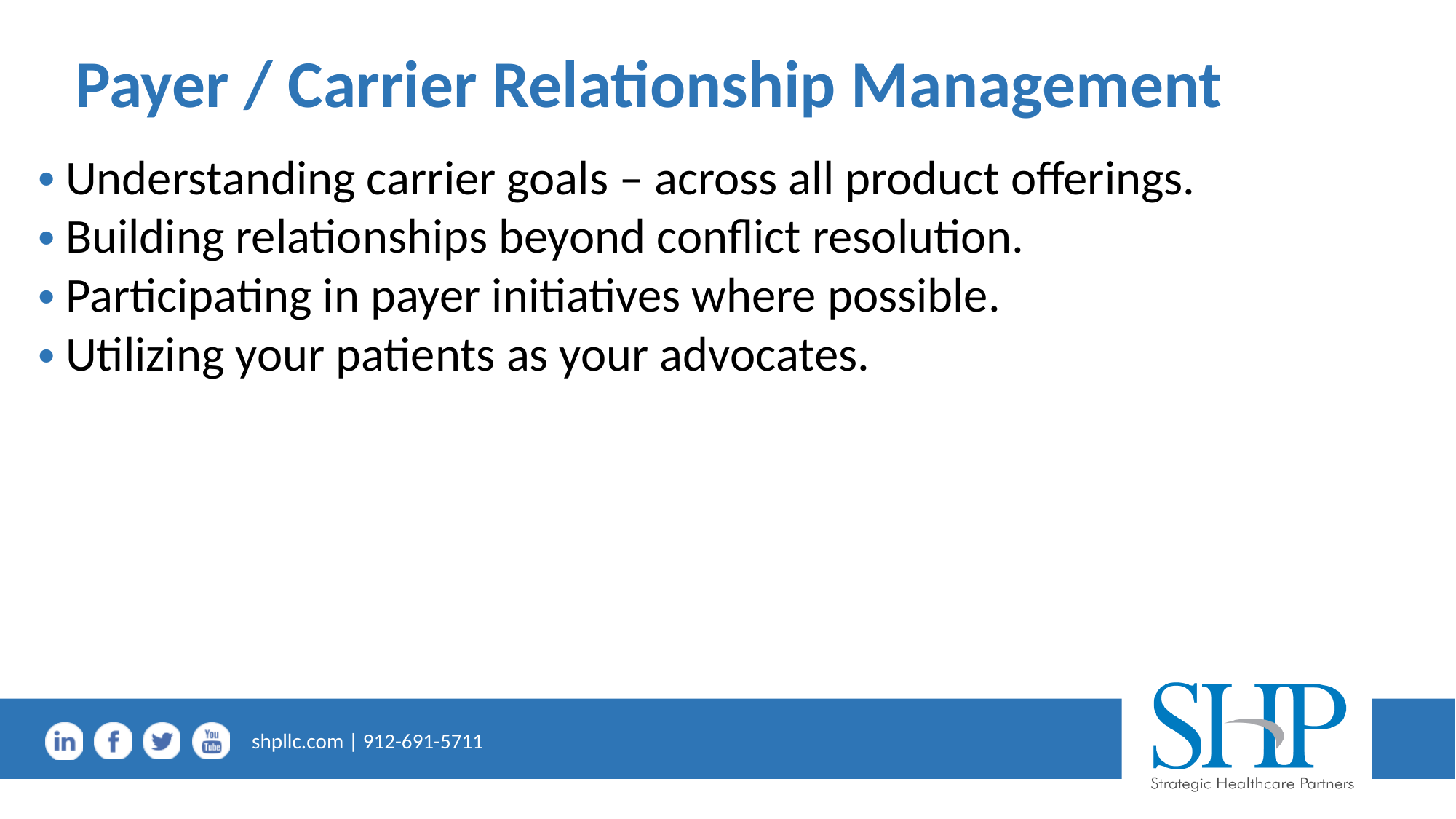

# Payer / Carrier Relationship Management
Understanding carrier goals – across all product offerings.
Building relationships beyond conflict resolution.
Participating in payer initiatives where possible.
Utilizing your patients as your advocates.